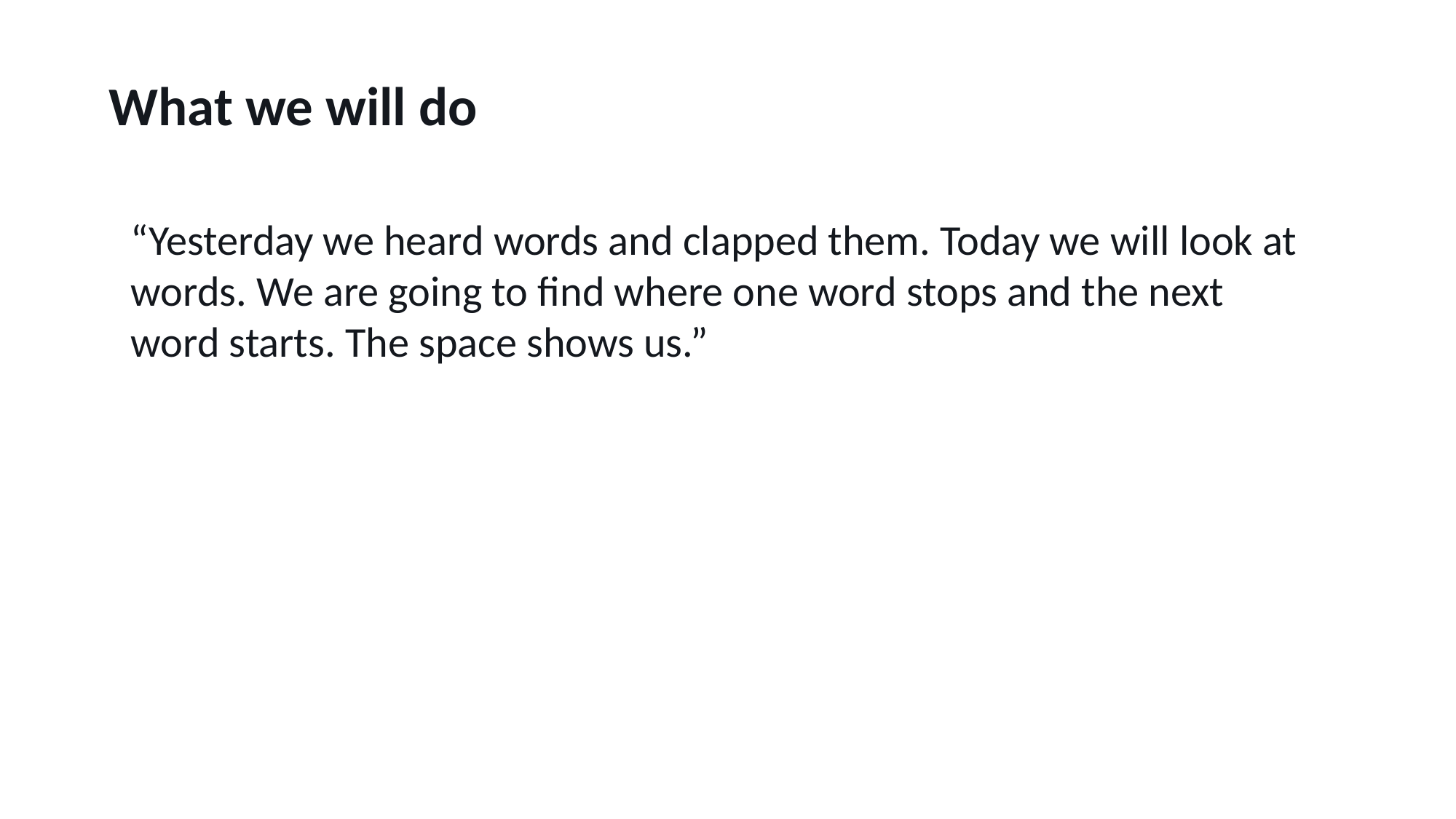

What we will do
“Yesterday we heard words and clapped them. Today we will look at words. We are going to find where one word stops and the next word starts. The space shows us.”